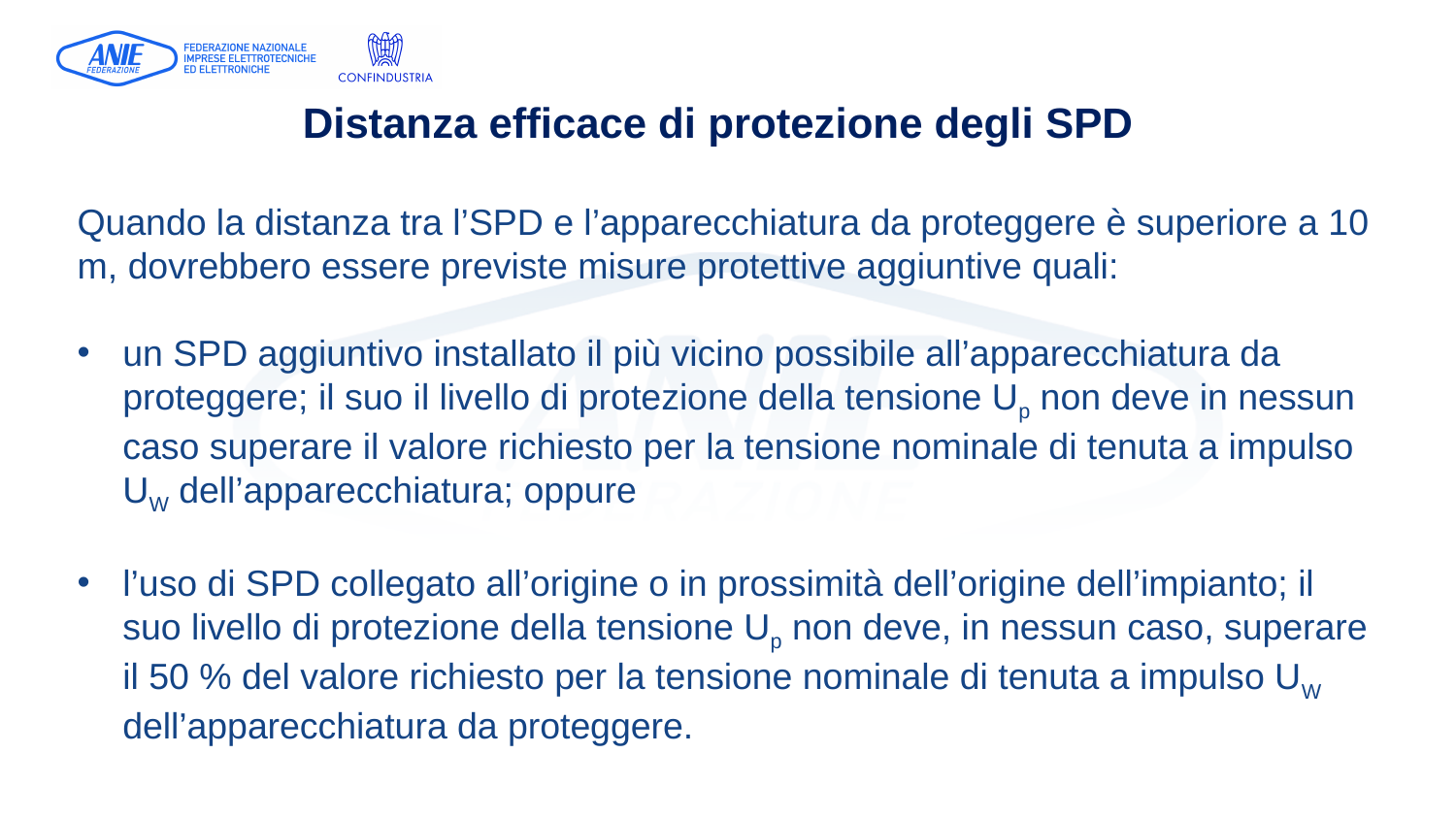

Distanza efficace di protezione degli SPD
Quando la distanza tra l’SPD e l’apparecchiatura da proteggere è superiore a 10 m, dovrebbero essere previste misure protettive aggiuntive quali:
un SPD aggiuntivo installato il più vicino possibile all’apparecchiatura da proteggere; il suo il livello di protezione della tensione Up non deve in nessun caso superare il valore richiesto per la tensione nominale di tenuta a impulso UW dell’apparecchiatura; oppure
l’uso di SPD collegato all’origine o in prossimità dell’origine dell’impianto; il suo livello di protezione della tensione Up non deve, in nessun caso, superare il 50 % del valore richiesto per la tensione nominale di tenuta a impulso UW dell’apparecchiatura da proteggere.